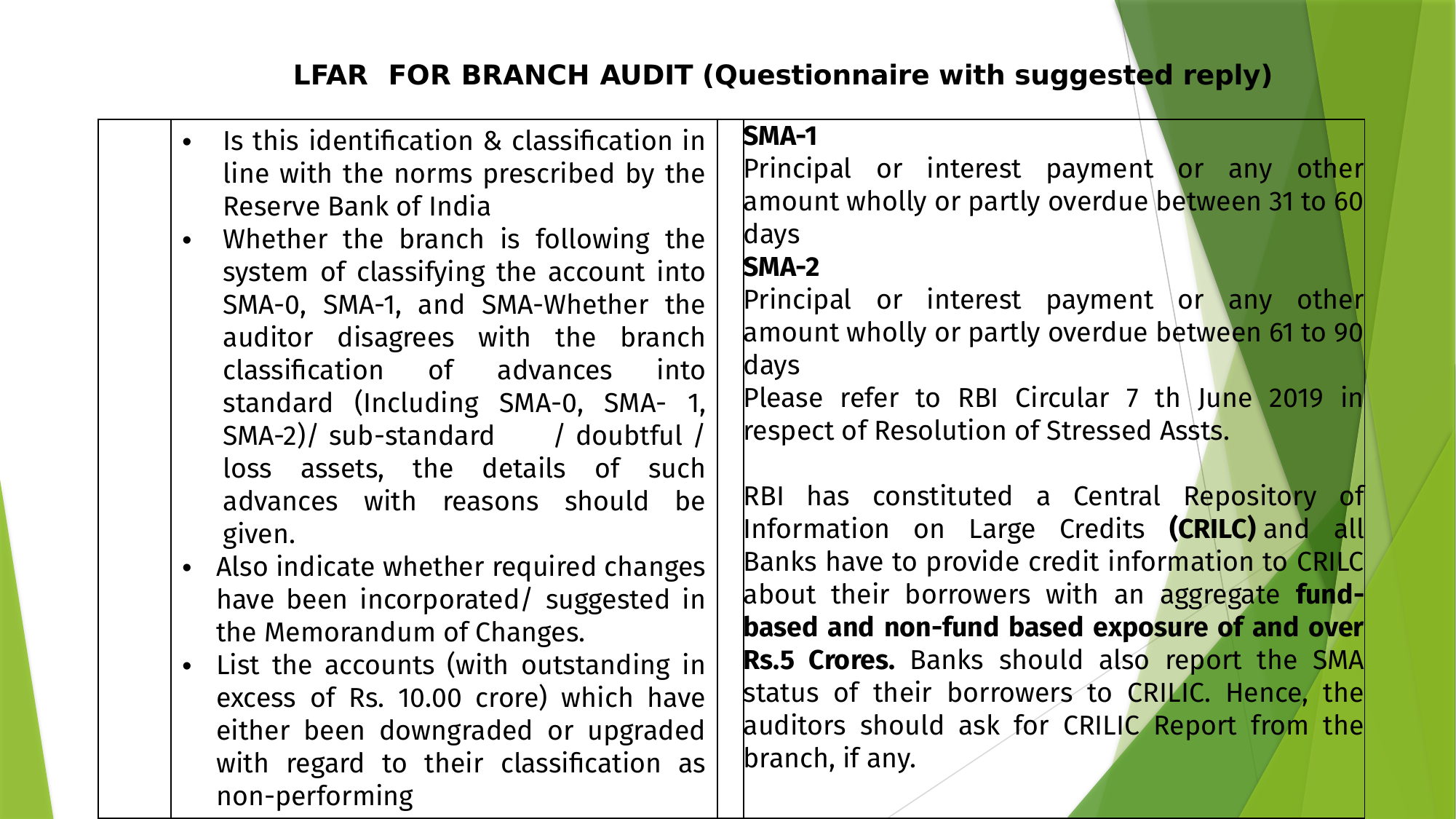

LFAR  FOR BRANCH AUDIT (Questionnaire with suggested reply)
|  | Is this identification & classification in line with the norms prescribed by the Reserve Bank of India Whether the branch is following the system of classifying the account into SMA-0, SMA-1, and SMA-Whether the auditor disagrees with the branch classification of advances into standard (Including SMA-0, SMA- 1, SMA-2)/ sub-standard / doubtful / loss assets, the details of such advances with reasons should be given. Also indicate whether required changes have been incorporated/ suggested in the Memorandum of Changes. List the accounts (with outstanding in excess of Rs. 10.00 crore) which have either been downgraded or upgraded with regard to their classification as non-performing |  | SMA-1 Principal or interest payment or any other amount wholly or partly overdue between 31 to 60 days SMA-2 Principal or interest payment or any other amount wholly or partly overdue between 61 to 90 days Please refer to RBI Circular 7 th June 2019 in respect of Resolution of Stressed Assts.   RBI has constituted a Central Repository of Information on Large Credits (CRILC) and all Banks have to provide credit information to CRILC about their borrowers with an aggregate fund-based and non-fund based exposure of and over Rs.5 Crores. Banks should also report the SMA status of their borrowers to CRILIC. Hence, the auditors should ask for CRILIC Report from the branch, if any. |
| --- | --- | --- | --- |